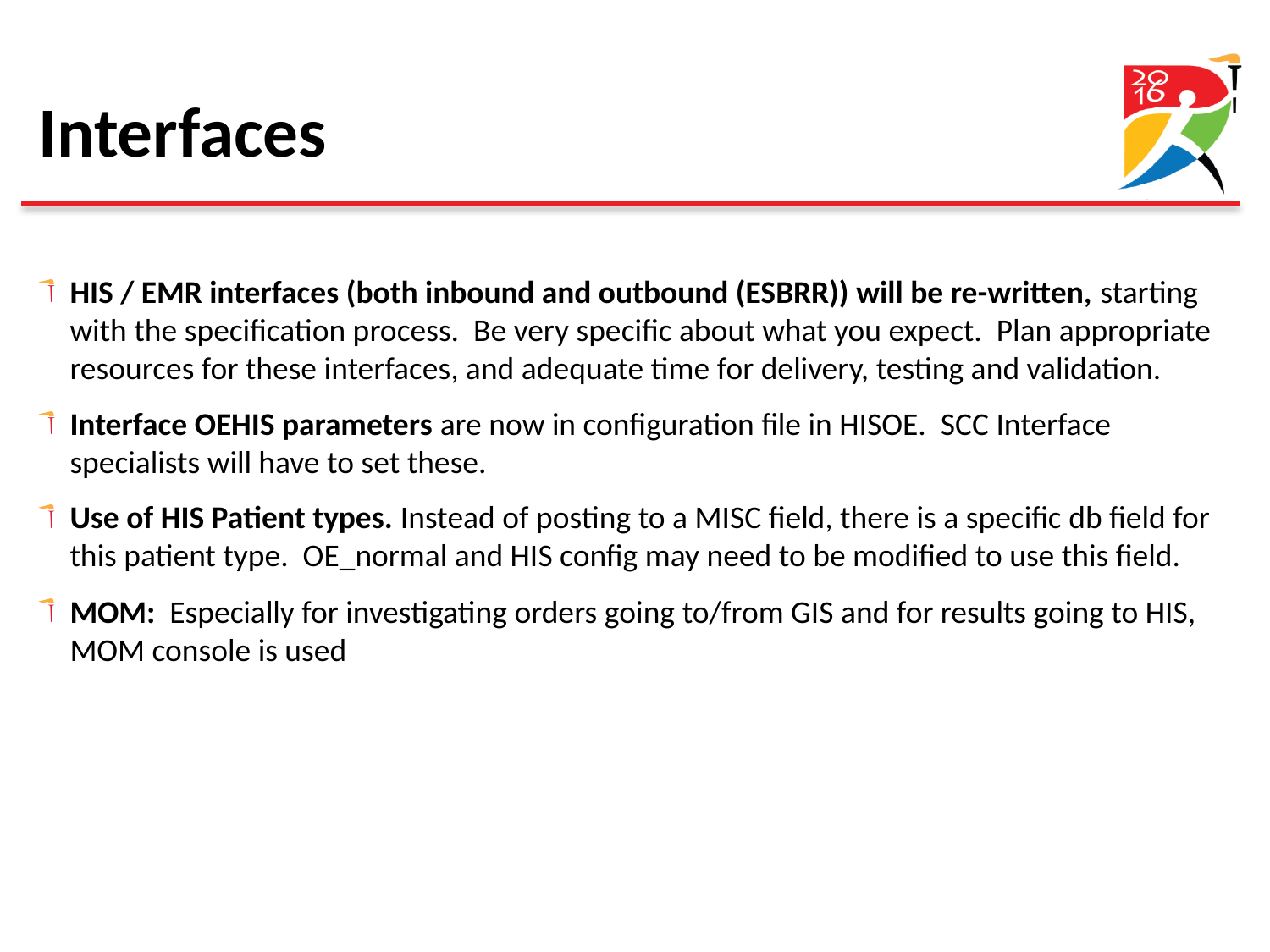

# Interfaces

HIS / EMR interfaces (both inbound and outbound (ESBRR)) will be re-written, starting with the specification process.  Be very specific about what you expect.  Plan appropriate resources for these interfaces, and adequate time for delivery, testing and validation.
Interface OEHIS parameters are now in configuration file in HISOE.  SCC Interface specialists will have to set these.
Use of HIS Patient types. Instead of posting to a MISC field, there is a specific db field for this patient type.  OE_normal and HIS config may need to be modified to use this field.
MOM:  Especially for investigating orders going to/from GIS and for results going to HIS,  MOM console is used